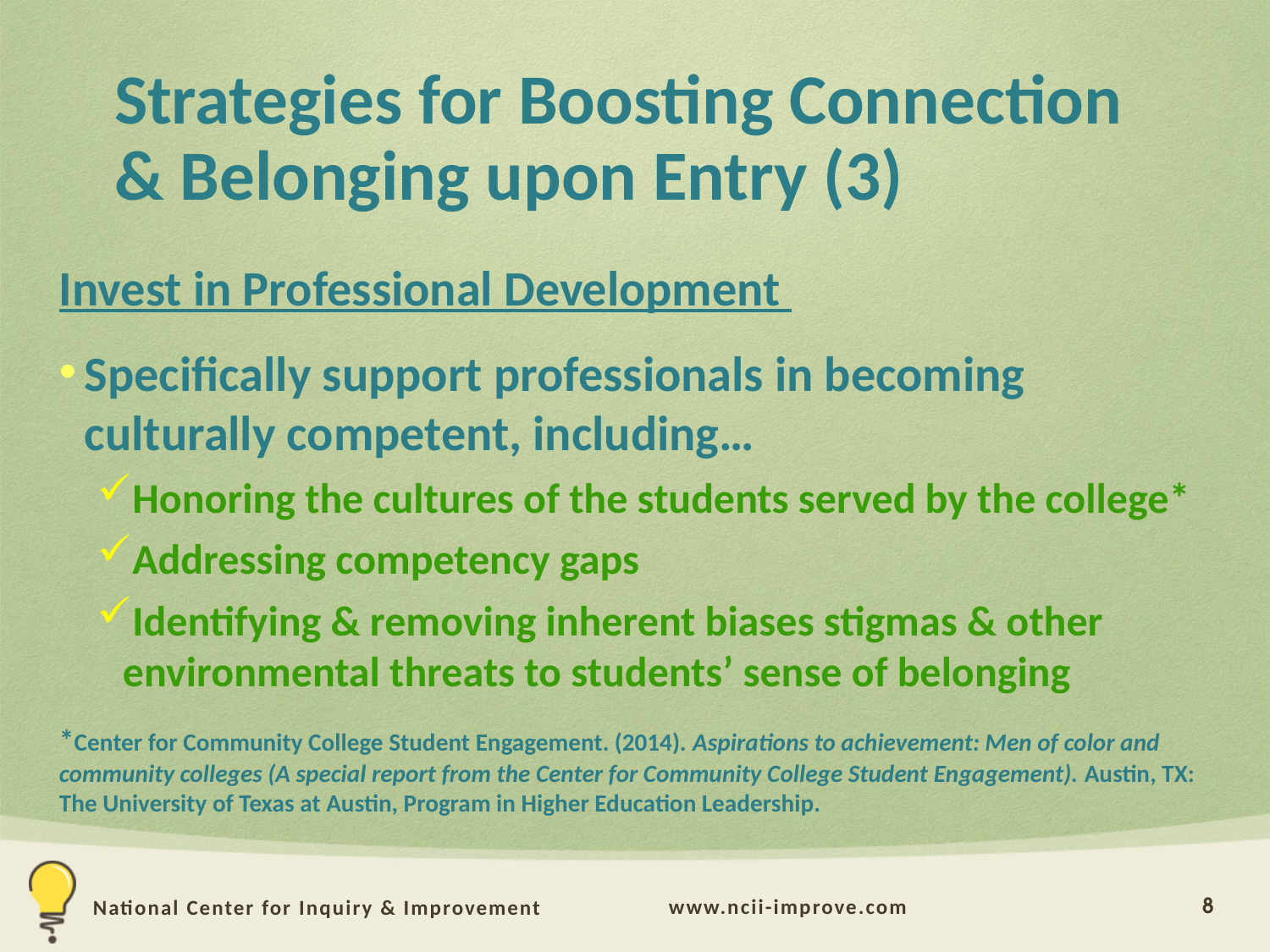

# Strategies for Boosting Connection & Belonging upon Entry (3)
Invest in Professional Development
Specifically support professionals in becoming culturally competent, including…
Honoring the cultures of the students served by the college*
Addressing competency gaps
Identifying & removing inherent biases stigmas & other environmental threats to students’ sense of belonging
*Center for Community College Student Engagement. (2014). Aspirations to achievement: Men of color and community colleges (A special report from the Center for Community College Student Engagement). Austin, TX: The University of Texas at Austin, Program in Higher Education Leadership.

8